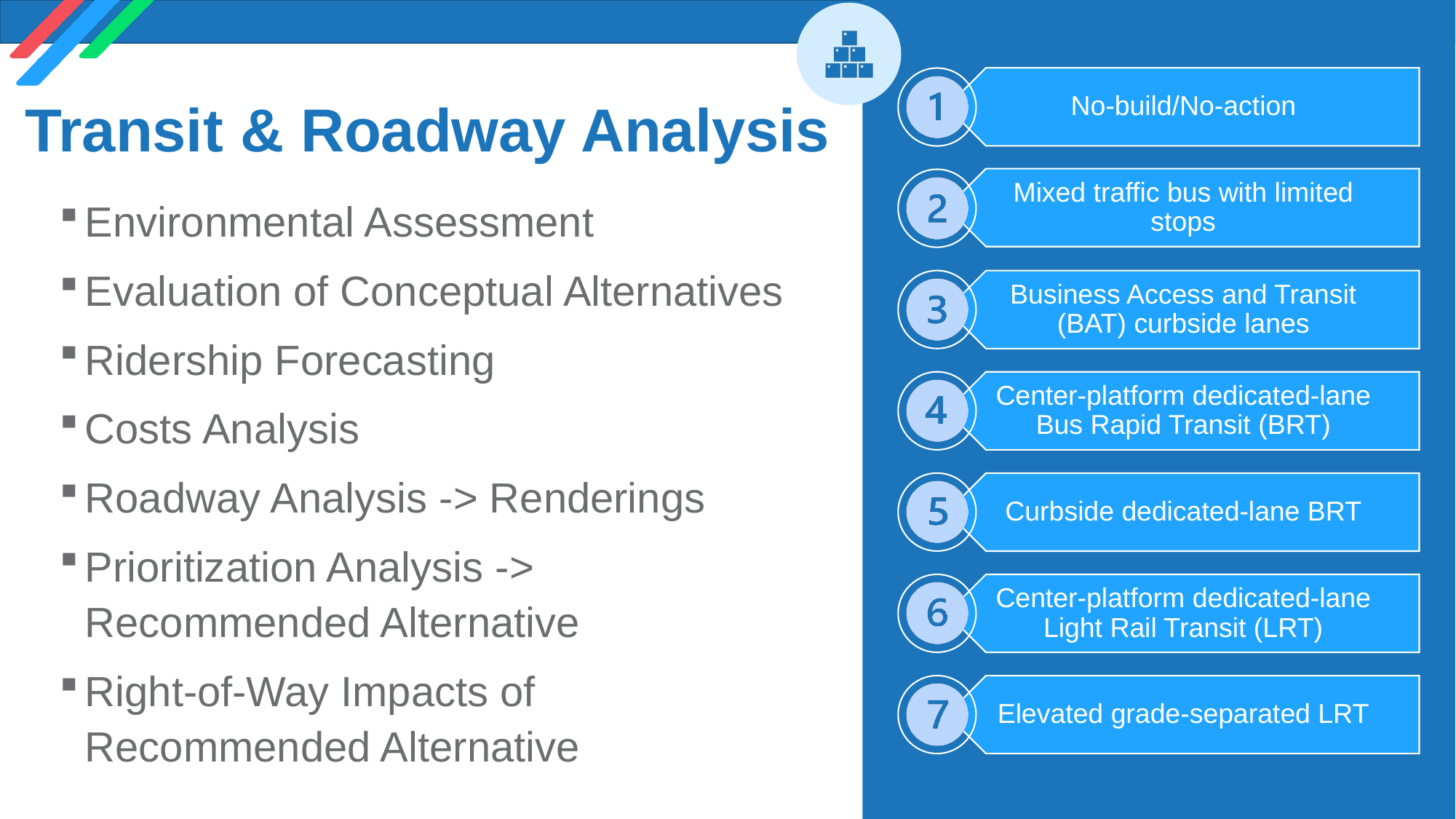

No-build/No-action
Mixed traffic bus with limited stops
Business Access and Transit (BAT) curbside lanes
Center-platform dedicated-lane Bus Rapid Transit (BRT)
Curbside dedicated-lane BRT
Center-platform dedicated-lane Light Rail Transit (LRT)
Elevated grade-separated LRT
Transit & Roadway Analysis
Environmental Assessment
Evaluation of Conceptual Alternatives
Ridership Forecasting
Costs Analysis
Roadway Analysis -> Renderings
Prioritization Analysis -> Recommended Alternative
Right-of-Way Impacts of Recommended Alternative
9